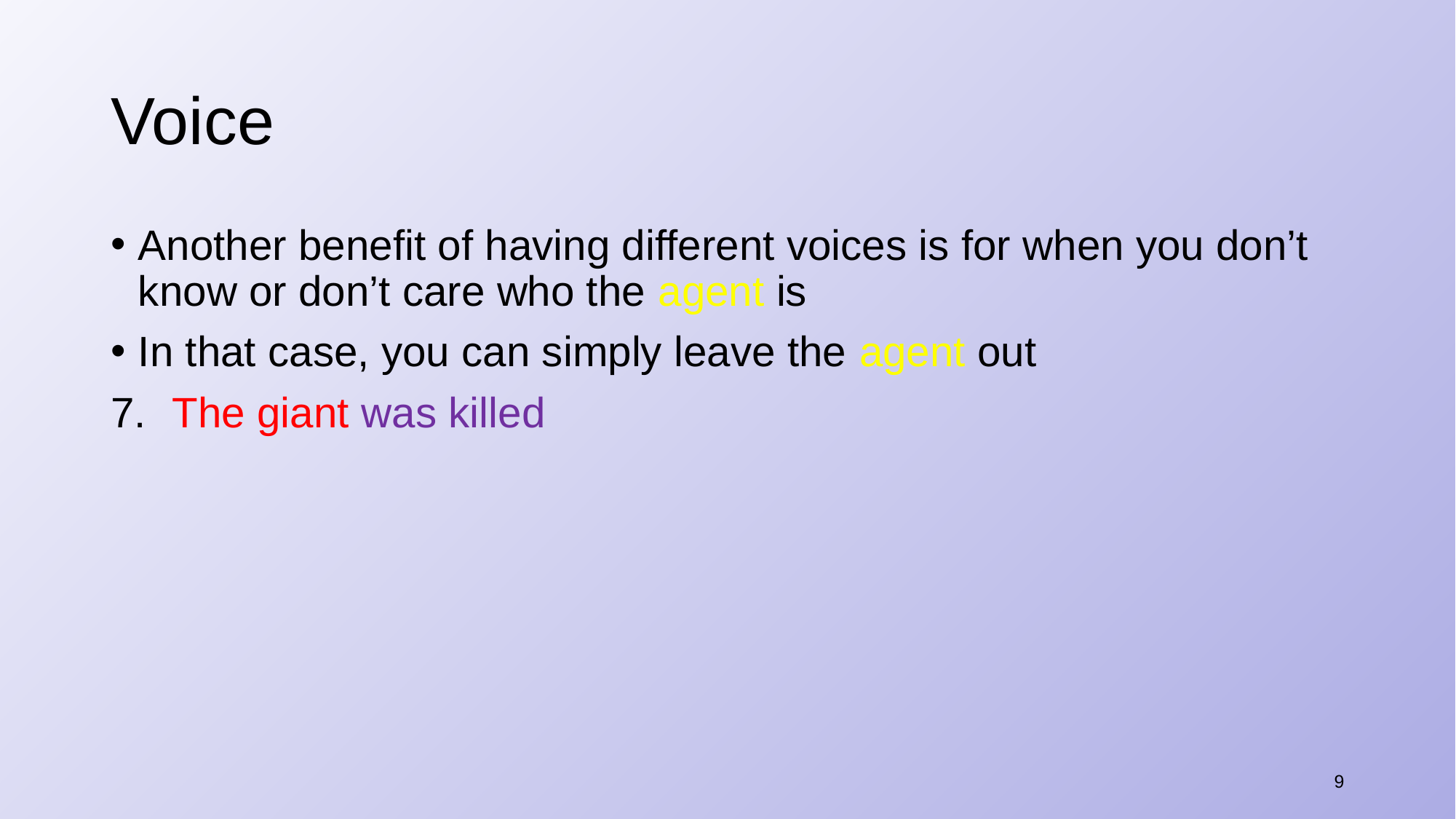

# Voice
Another benefit of having different voices is for when you don’t know or don’t care who the agent is
In that case, you can simply leave the agent out
​The giant was killed
9